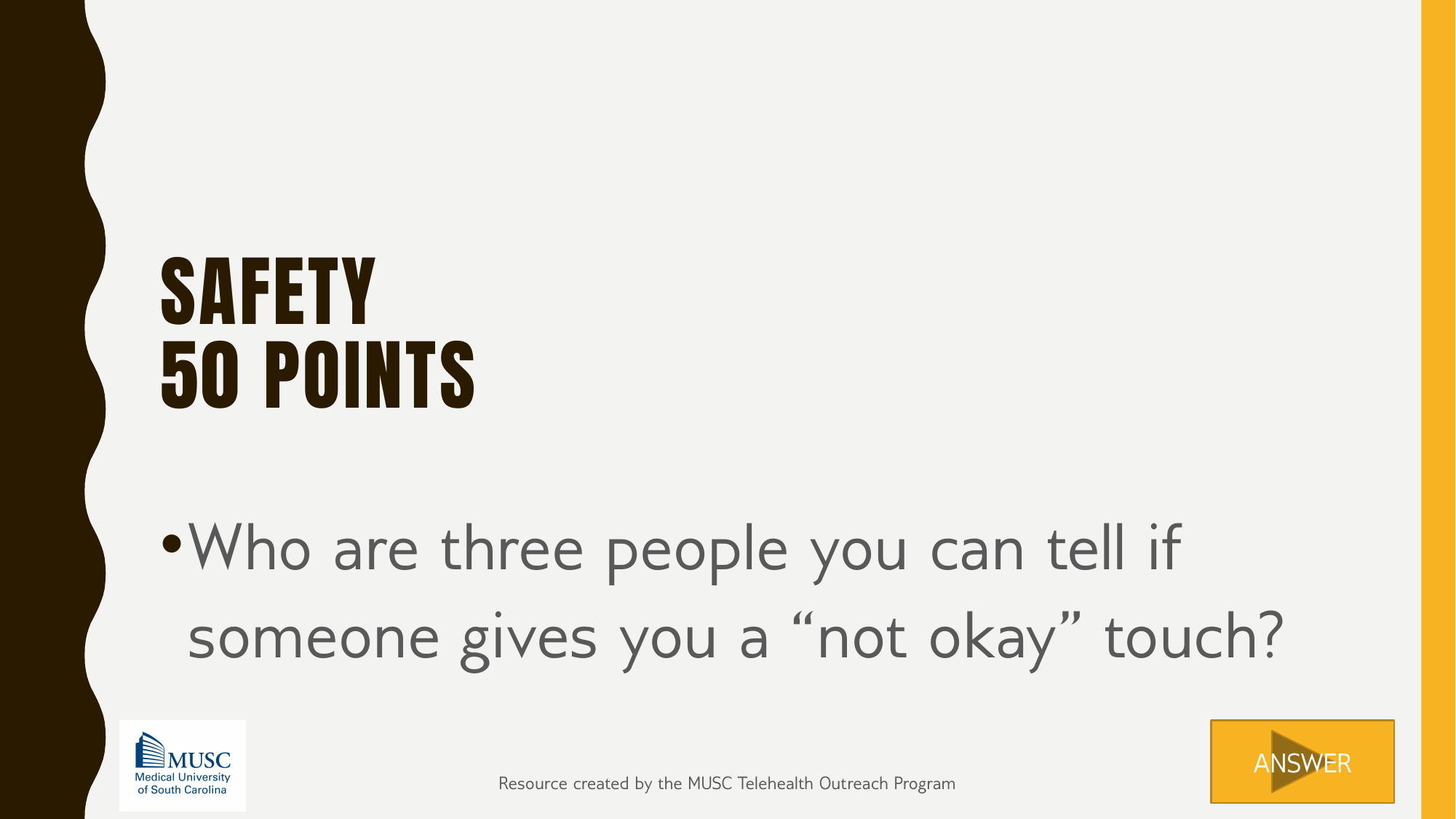

# safety 50 points
Who are three people you can tell if someone gives you a “not okay” touch?
Resource created by the MUSC Telehealth Outreach Program